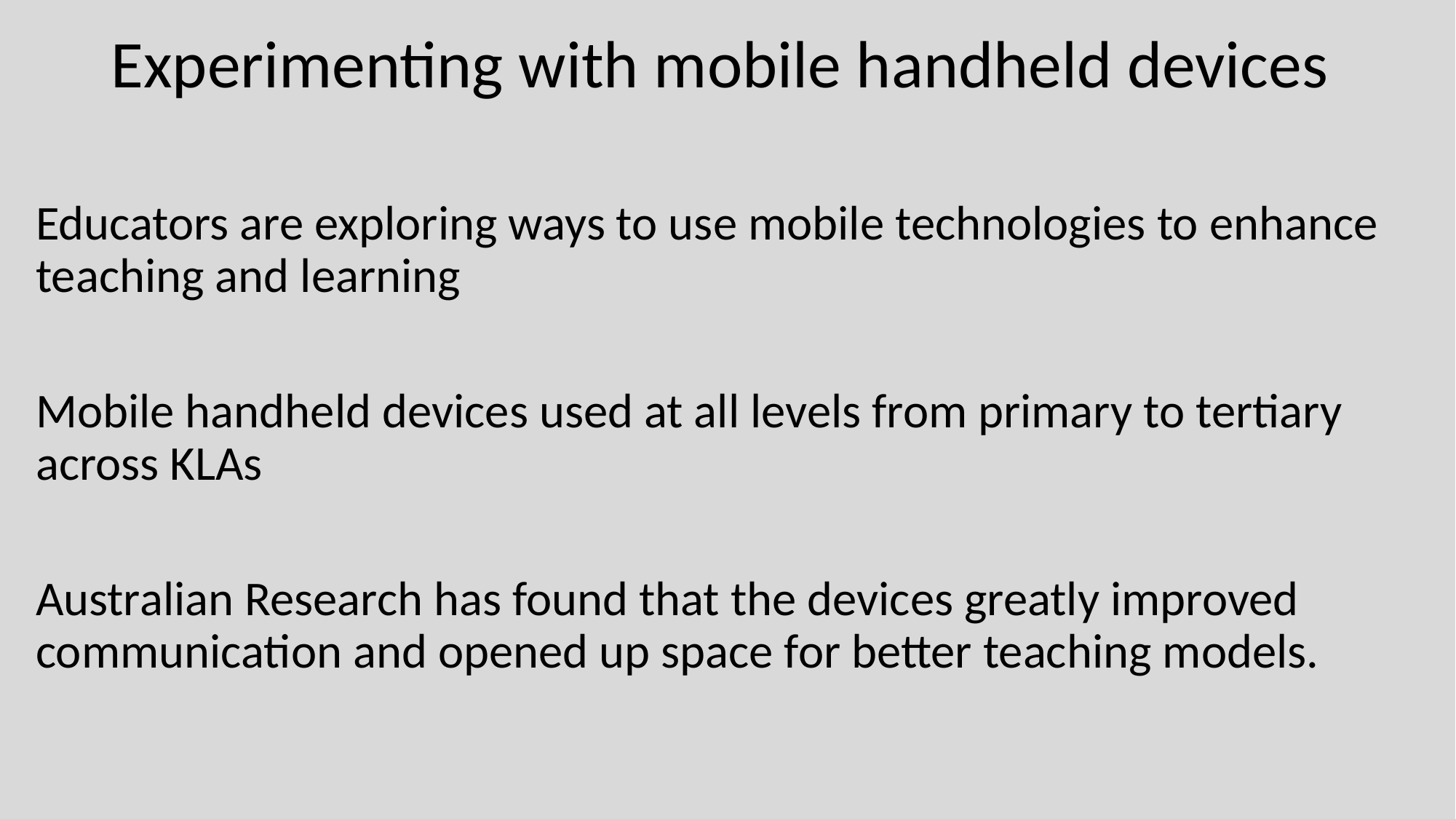

# Experimenting with mobile handheld devices

Educators are exploring ways to use mobile technologies to enhance teaching and learning

Mobile handheld devices used at all levels from primary to tertiary across KLAs

Australian Research has found that the devices greatly improved communication and opened up space for better teaching models.